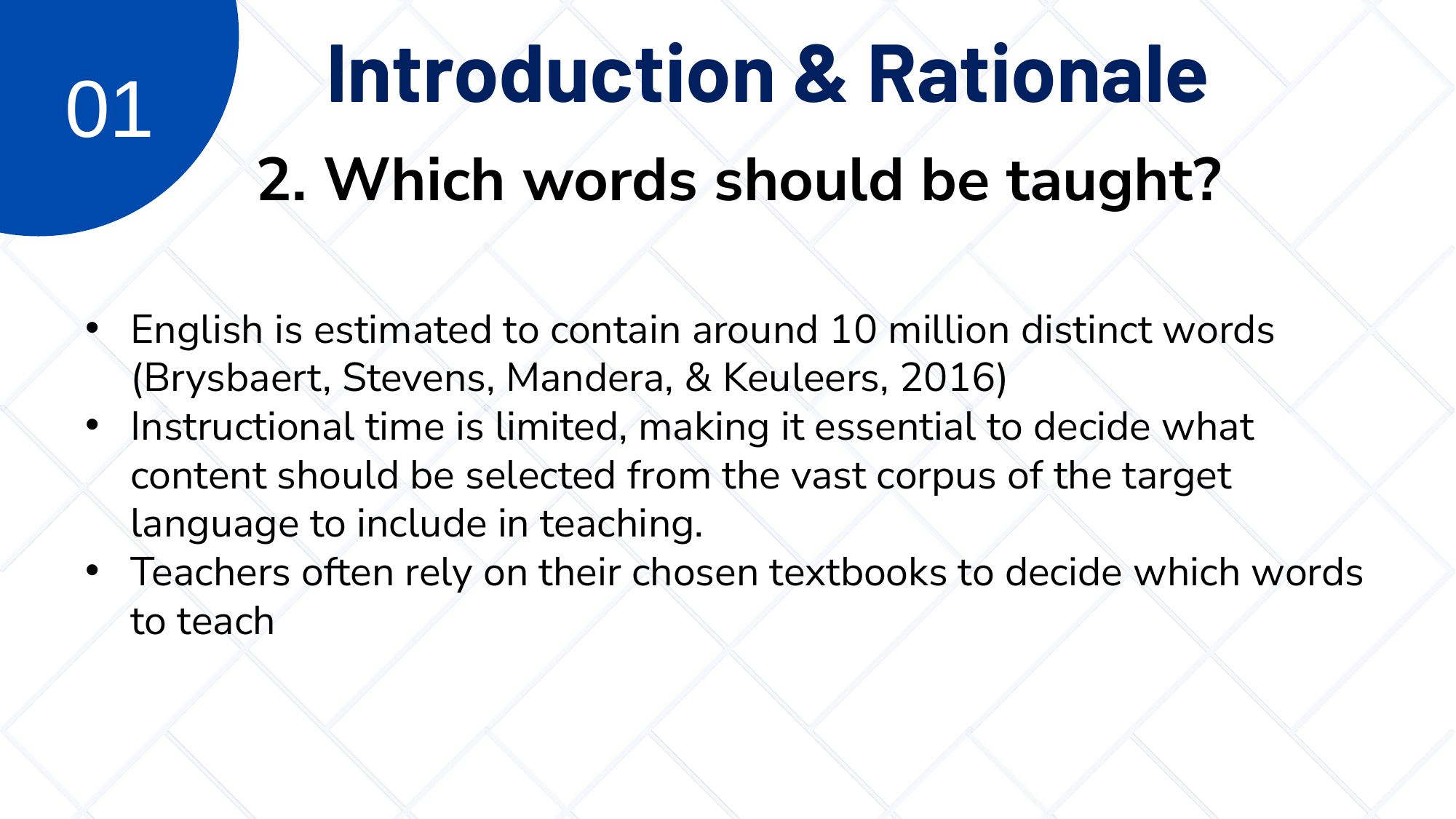

Introduction & Rationale

01
2. Which words should be taught?
English is estimated to contain around 10 million distinct words (Brysbaert, Stevens, Mandera, & Keuleers, 2016)
Instructional time is limited, making it essential to decide what content should be selected from the vast corpus of the target language to include in teaching.
Teachers often rely on their chosen textbooks to decide which words to teach